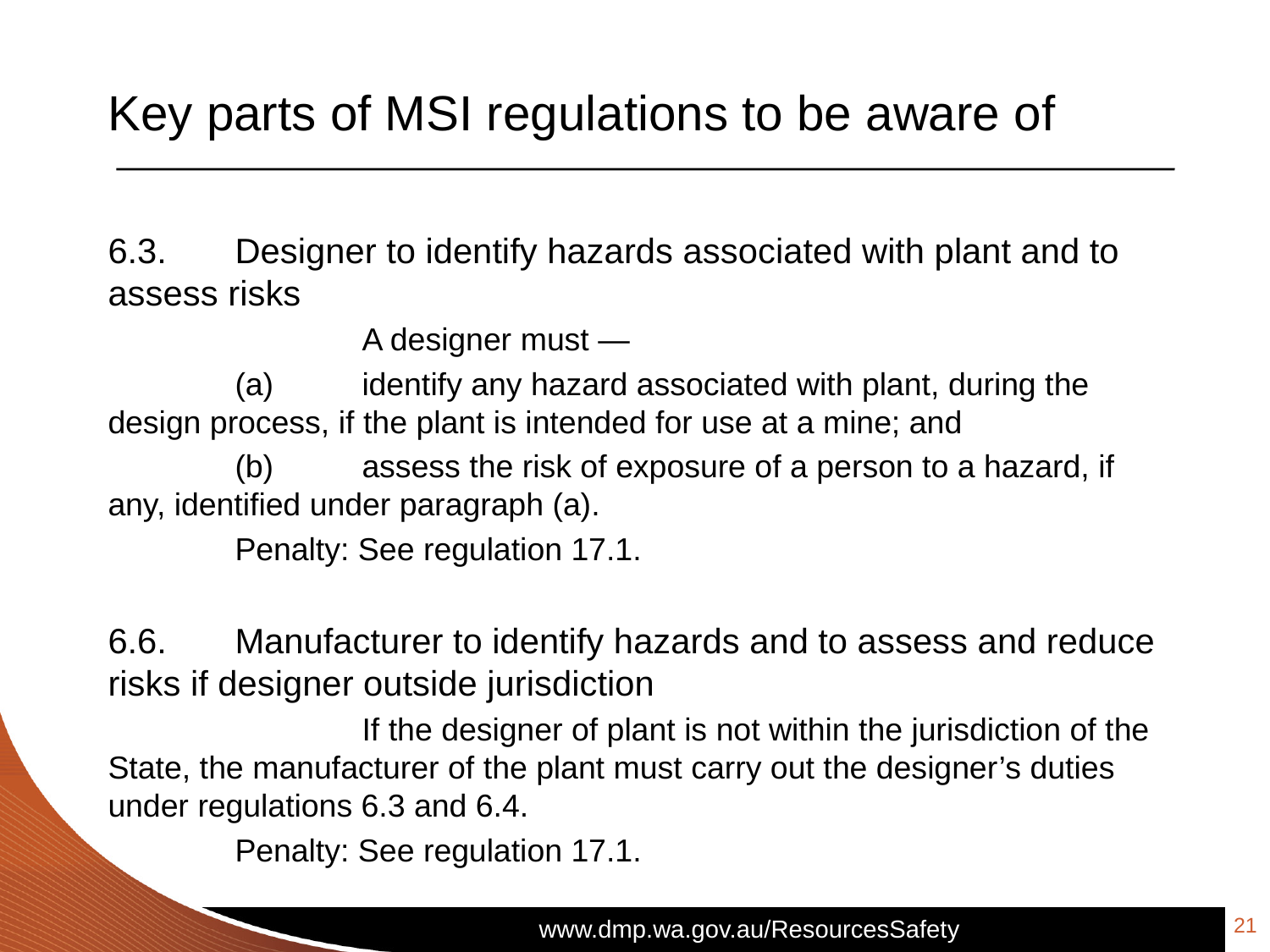

# Key parts of MSI regulations to be aware of
6.3.	Designer to identify hazards associated with plant and to assess risks
		A designer must —
	(a)	identify any hazard associated with plant, during the design process, if the plant is intended for use at a mine; and
	(b)	assess the risk of exposure of a person to a hazard, if any, identified under paragraph (a).
	Penalty: See regulation 17.1.

6.6.	Manufacturer to identify hazards and to assess and reduce risks if designer outside jurisdiction
		If the designer of plant is not within the jurisdiction of the State, the manufacturer of the plant must carry out the designer’s duties under regulations 6.3 and 6.4.
	Penalty: See regulation 17.1.

21